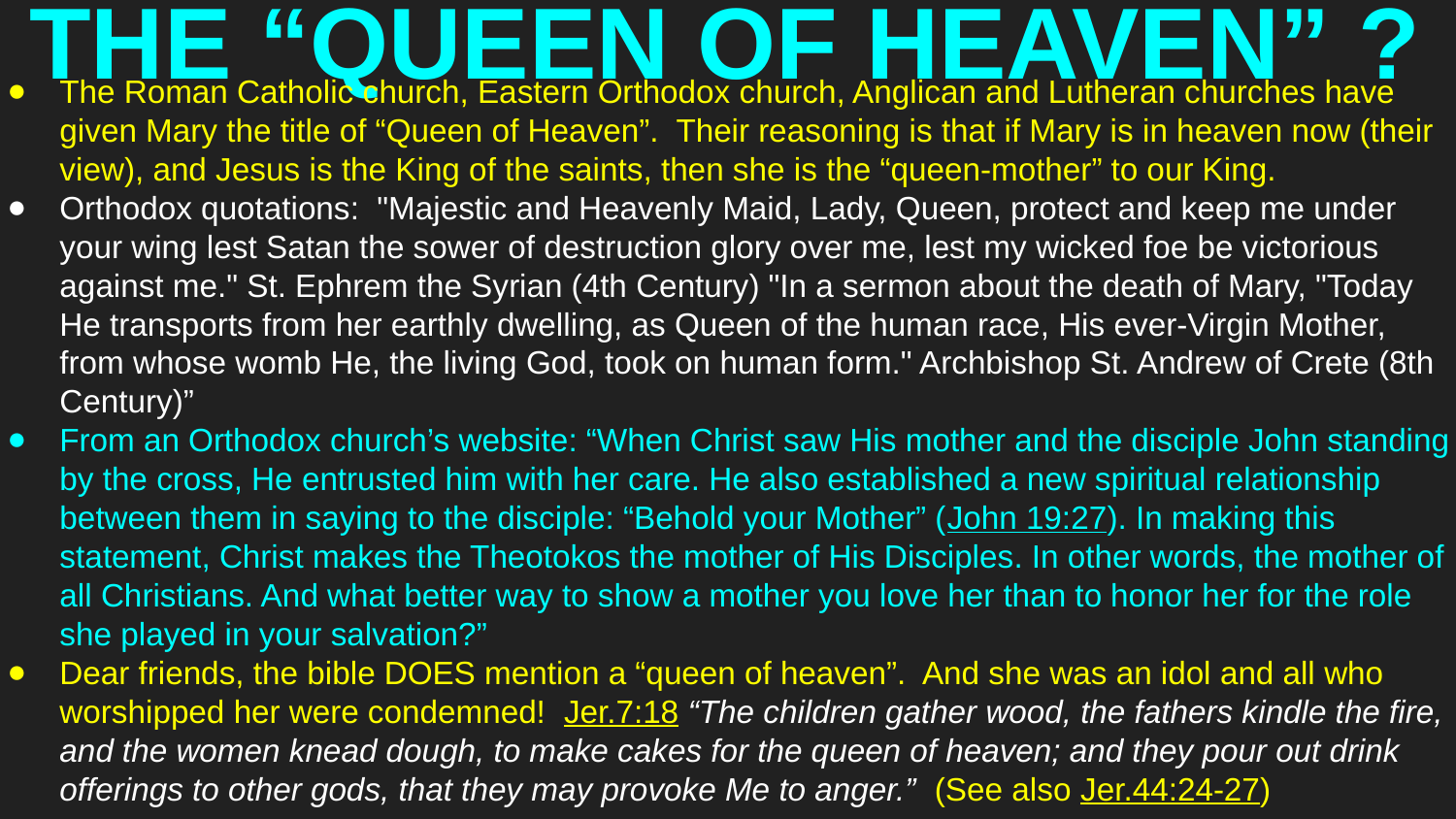

# THE “QUEEN OF HEAVEN” ?
The Roman Catholic church, Eastern Orthodox church, Anglican and Lutheran churches have given Mary the title of “Queen of Heaven”.  Their reasoning is that if Mary is in heaven now (their view), and Jesus is the King of the saints, then she is the “queen-mother” to our King.
Orthodox quotations:  "Majestic and Heavenly Maid, Lady, Queen, protect and keep me under your wing lest Satan the sower of destruction glory over me, lest my wicked foe be victorious against me." St. Ephrem the Syrian (4th Century) "In a sermon about the death of Mary, "Today He transports from her earthly dwelling, as Queen of the human race, His ever-Virgin Mother, from whose womb He, the living God, took on human form." Archbishop St. Andrew of Crete (8th Century)”
From an Orthodox church’s website: “When Christ saw His mother and the disciple John standing by the cross, He entrusted him with her care. He also established a new spiritual relationship between them in saying to the disciple: “Behold your Mother” (John 19:27). In making this statement, Christ makes the Theotokos the mother of His Disciples. In other words, the mother of all Christians. And what better way to show a mother you love her than to honor her for the role she played in your salvation?”
Dear friends, the bible DOES mention a “queen of heaven”.  And she was an idol and all who worshipped her were condemned!  Jer.7:18 “The children gather wood, the fathers kindle the fire, and the women knead dough, to make cakes for the queen of heaven; and they pour out drink offerings to other gods, that they may provoke Me to anger.”  (See also Jer.44:24-27)